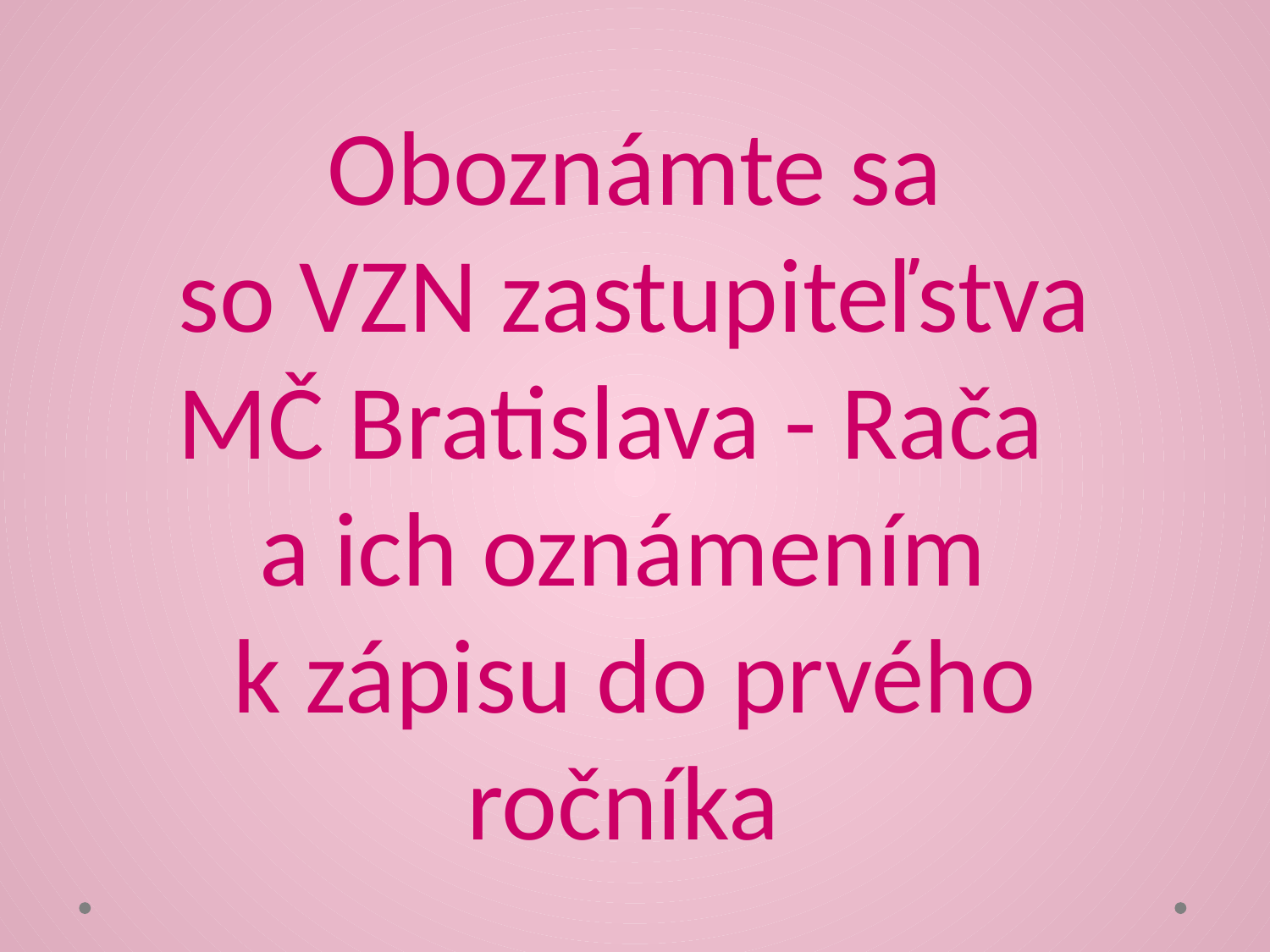

# Oboznámte sa so VZN zastupiteľstva MČ Bratislava - Rača a ich oznámením k zápisu do prvého ročníka